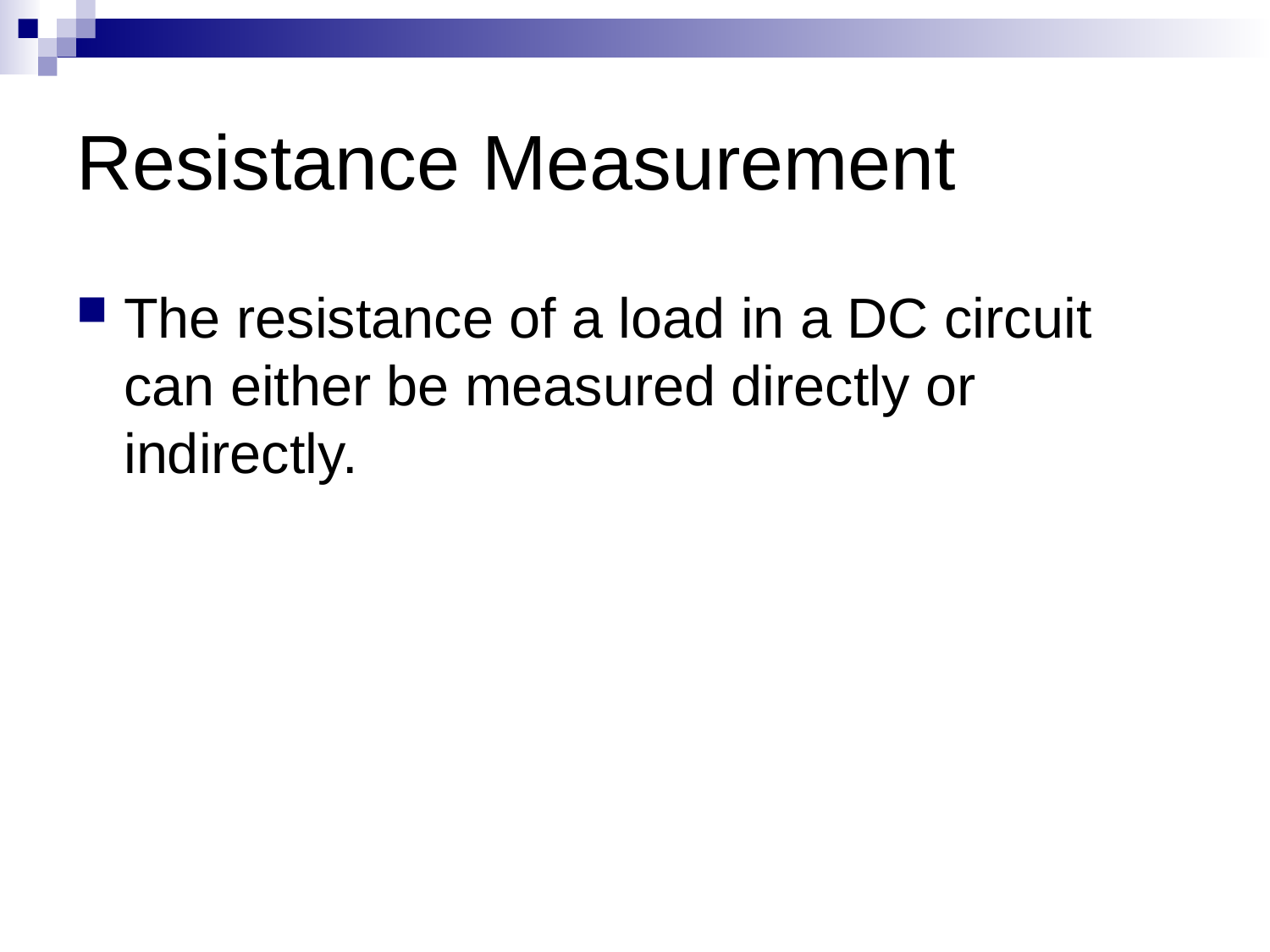

# Resistance Measurement
The resistance of a load in a DC circuit can either be measured directly or indirectly.